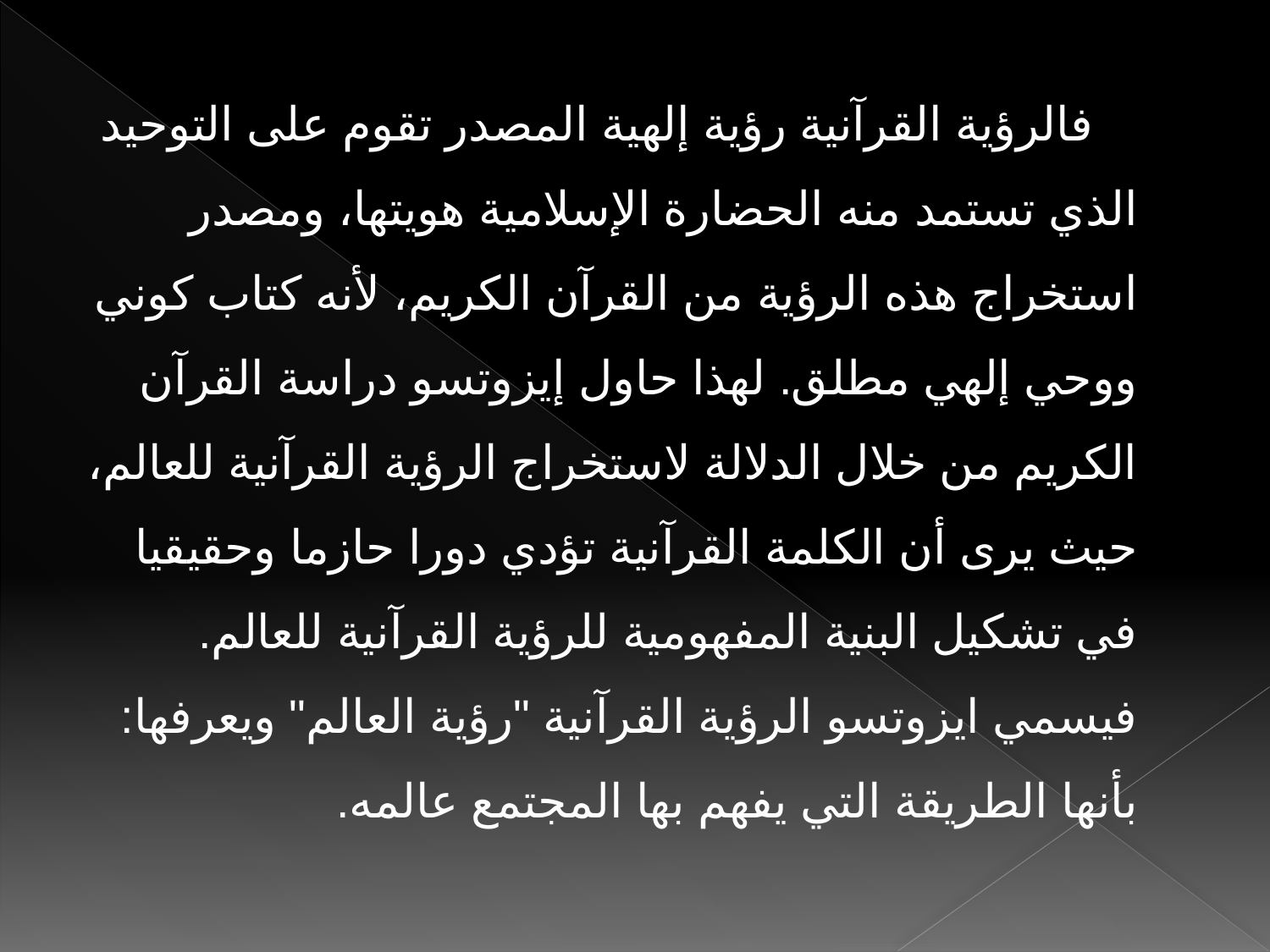

#
       فالرؤية القرآنية رؤية إلهية المصدر تقوم على التوحيد الذي تستمد منه الحضارة الإسلامية هويتها، ومصدر استخراج هذه الرؤية من القرآن الكريم، لأنه كتاب كوني ووحي إلهي مطلق. لهذا حاول إيزوتسو دراسة القرآن الكريم من خلال الدلالة لاستخراج الرؤية القرآنية للعالم، حيث يرى أن الكلمة القرآنية تؤدي دورا حازما وحقيقيا في تشكيل البنية المفهومية للرؤية القرآنية للعالم. فيسمي ايزوتسو الرؤية القرآنية "رؤية العالم" ويعرفها: بأنها الطريقة التي يفهم بها المجتمع عالمه.